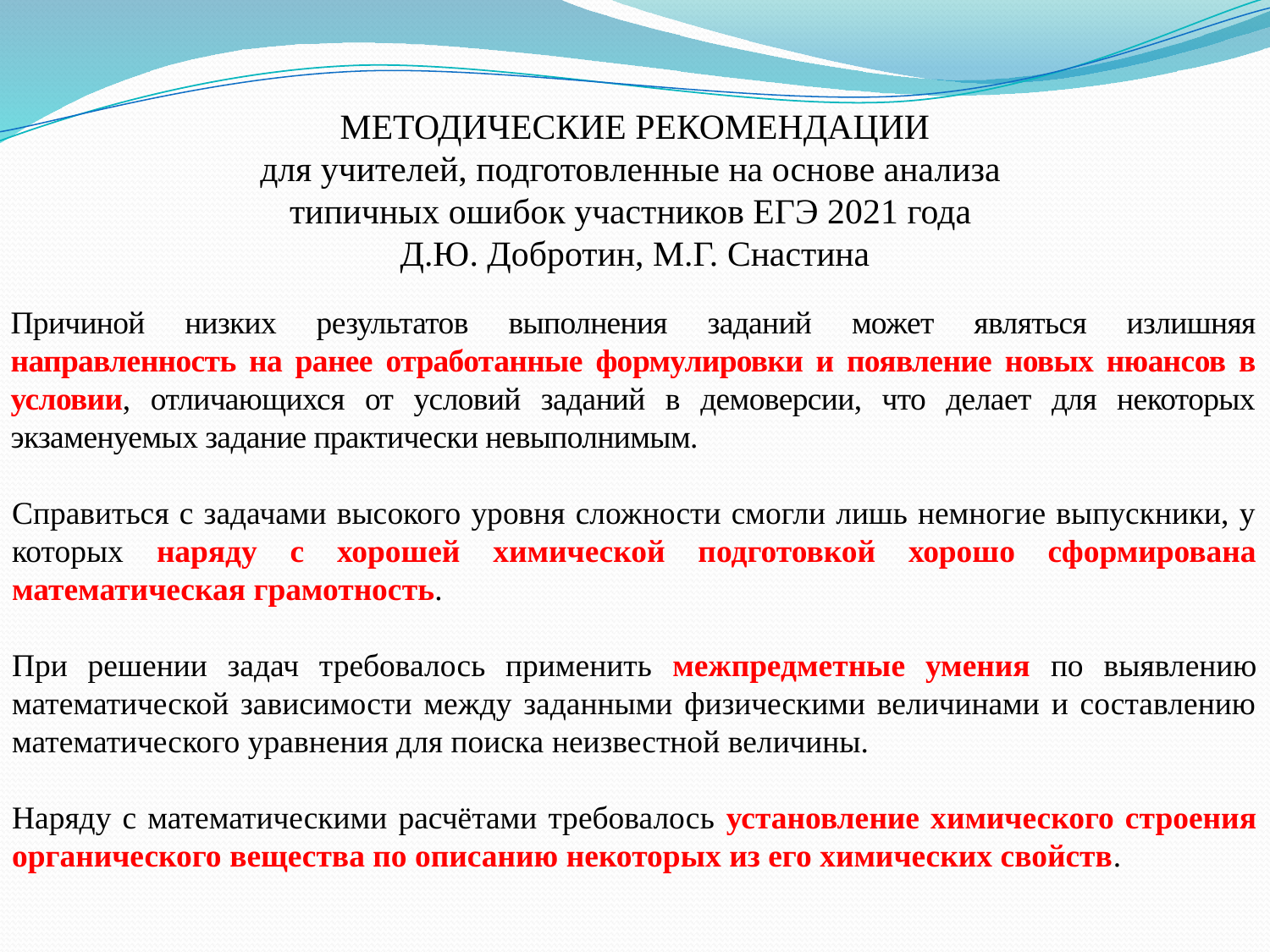

МЕТОДИЧЕСКИЕ РЕКОМЕНДАЦИИ
для учителей, подготовленные на основе анализа
типичных ошибок участников ЕГЭ 2021 года
 Д.Ю. Добротин, М.Г. Снастина
Причиной низких результатов выполнения заданий может являться излишняя направленность на ранее отработанные формулировки и появление новых нюансов в условии, отличающихся от условий заданий в демоверсии, что делает для некоторых экзаменуемых задание практически невыполнимым.
Справиться с задачами высокого уровня сложности смогли лишь немногие выпускники, у которых наряду с хорошей химической подготовкой хорошо сформирована математическая грамотность.

При решении задач требовалось применить межпредметные умения по выявлению математической зависимости между заданными физическими величинами и составлению математического уравнения для поиска неизвестной величины.

Наряду с математическими расчётами требовалось установление химического строения органического вещества по описанию некоторых из его химических свойств.